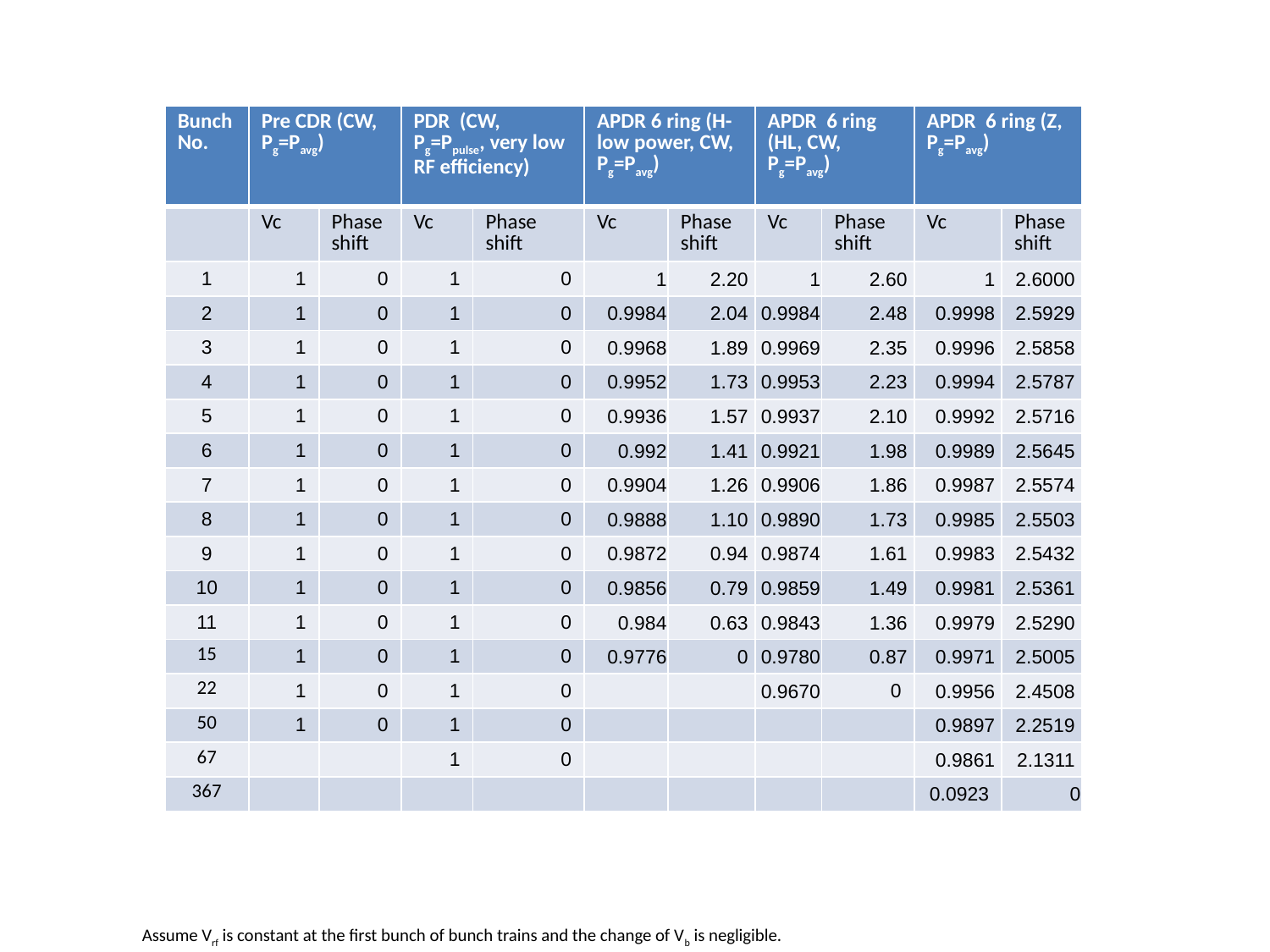

| Bunch No. | Pre CDR (CW, Pg=Pavg) |  | PDR (CW, Pg=Ppulse, very low RF efficiency) |  | APDR 6 ring (H-low power, CW, Pg=Pavg) |  | APDR 6 ring (HL, CW, Pg=Pavg) |  | APDR 6 ring (Z, Pg=Pavg) |  |
| --- | --- | --- | --- | --- | --- | --- | --- | --- | --- | --- |
|  | Vc | Phase shift | Vc | Phase shift | Vc | Phase shift | Vc | Phase shift | Vc | Phase shift |
| 1 | 1 | 0 | 1 | 0 | 1 | 2.20 | 1 | 2.60 | 1 | 2.6000 |
| 2 | 1 | 0 | 1 | 0 | 0.9984 | 2.04 | 0.9984 | 2.48 | 0.9998 | 2.5929 |
| 3 | 1 | 0 | 1 | 0 | 0.9968 | 1.89 | 0.9969 | 2.35 | 0.9996 | 2.5858 |
| 4 | 1 | 0 | 1 | 0 | 0.9952 | 1.73 | 0.9953 | 2.23 | 0.9994 | 2.5787 |
| 5 | 1 | 0 | 1 | 0 | 0.9936 | 1.57 | 0.9937 | 2.10 | 0.9992 | 2.5716 |
| 6 | 1 | 0 | 1 | 0 | 0.992 | 1.41 | 0.9921 | 1.98 | 0.9989 | 2.5645 |
| 7 | 1 | 0 | 1 | 0 | 0.9904 | 1.26 | 0.9906 | 1.86 | 0.9987 | 2.5574 |
| 8 | 1 | 0 | 1 | 0 | 0.9888 | 1.10 | 0.9890 | 1.73 | 0.9985 | 2.5503 |
| 9 | 1 | 0 | 1 | 0 | 0.9872 | 0.94 | 0.9874 | 1.61 | 0.9983 | 2.5432 |
| 10 | 1 | 0 | 1 | 0 | 0.9856 | 0.79 | 0.9859 | 1.49 | 0.9981 | 2.5361 |
| 11 | 1 | 0 | 1 | 0 | 0.984 | 0.63 | 0.9843 | 1.36 | 0.9979 | 2.5290 |
| 15 | 1 | 0 | 1 | 0 | 0.9776 | 0 | 0.9780 | 0.87 | 0.9971 | 2.5005 |
| 22 | 1 | 0 | 1 | 0 |  |  | 0.9670 | 0 | 0.9956 | 2.4508 |
| 50 | 1 | 0 | 1 | 0 |  |  |  |  | 0.9897 | 2.2519 |
| 67 |  |  | 1 | 0 |  |  |  |  | 0.9861 | 2.1311 |
| 367 |  |  |  |  |  |  |  |  | 0.0923 | 0 |
Assume Vrf is constant at the first bunch of bunch trains and the change of Vb is negligible.